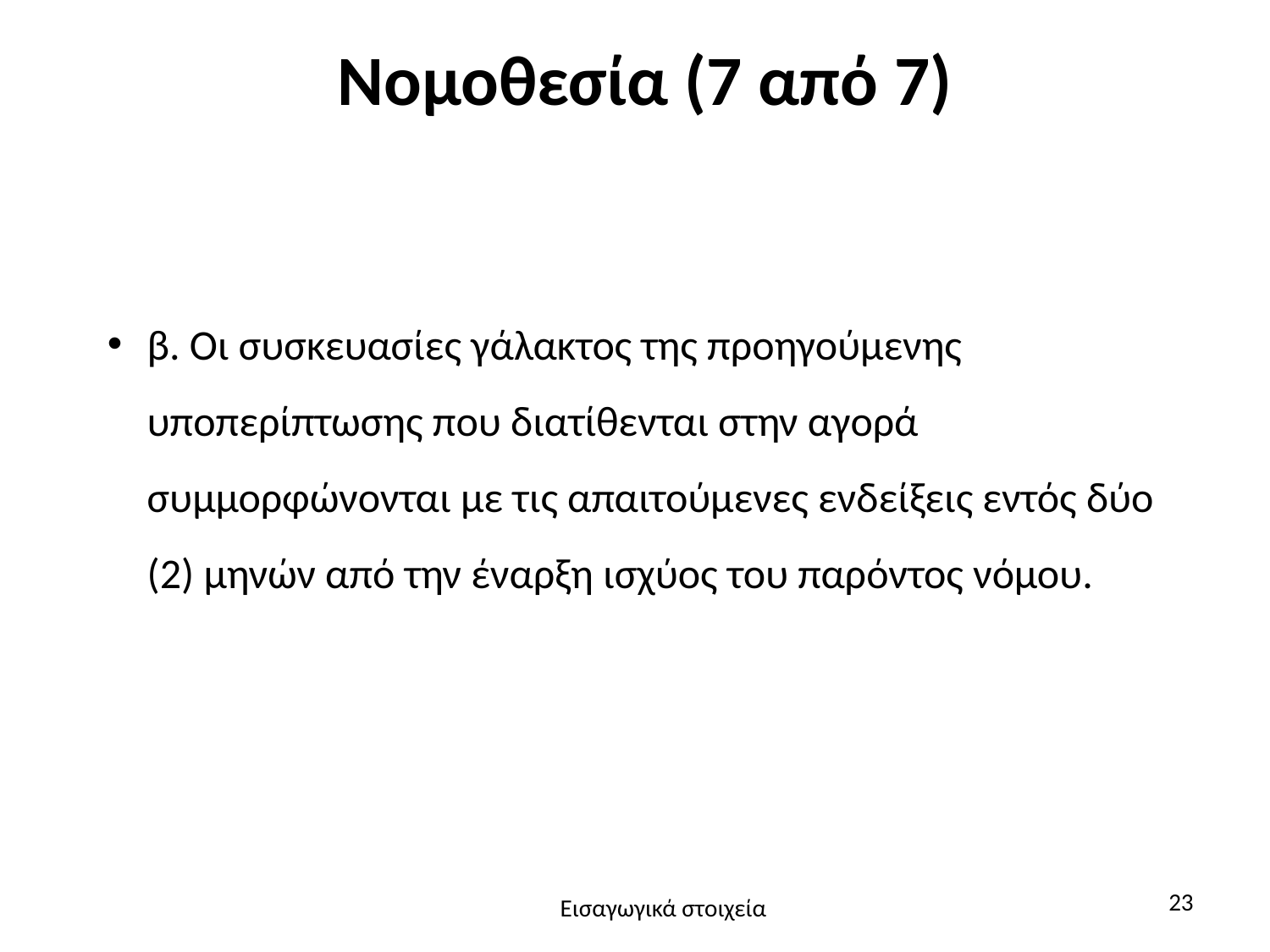

# Νομοθεσία (7 από 7)
β. Οι συσκευασίες γάλακτος της προηγούμενης υποπερίπτωσης που διατίθενται στην αγορά συμμορφώνονται με τις απαιτούμενες ενδείξεις εντός δύο (2) μηνών από την έναρξη ισχύος του παρόντος νόμου.
23
Εισαγωγικά στοιχεία